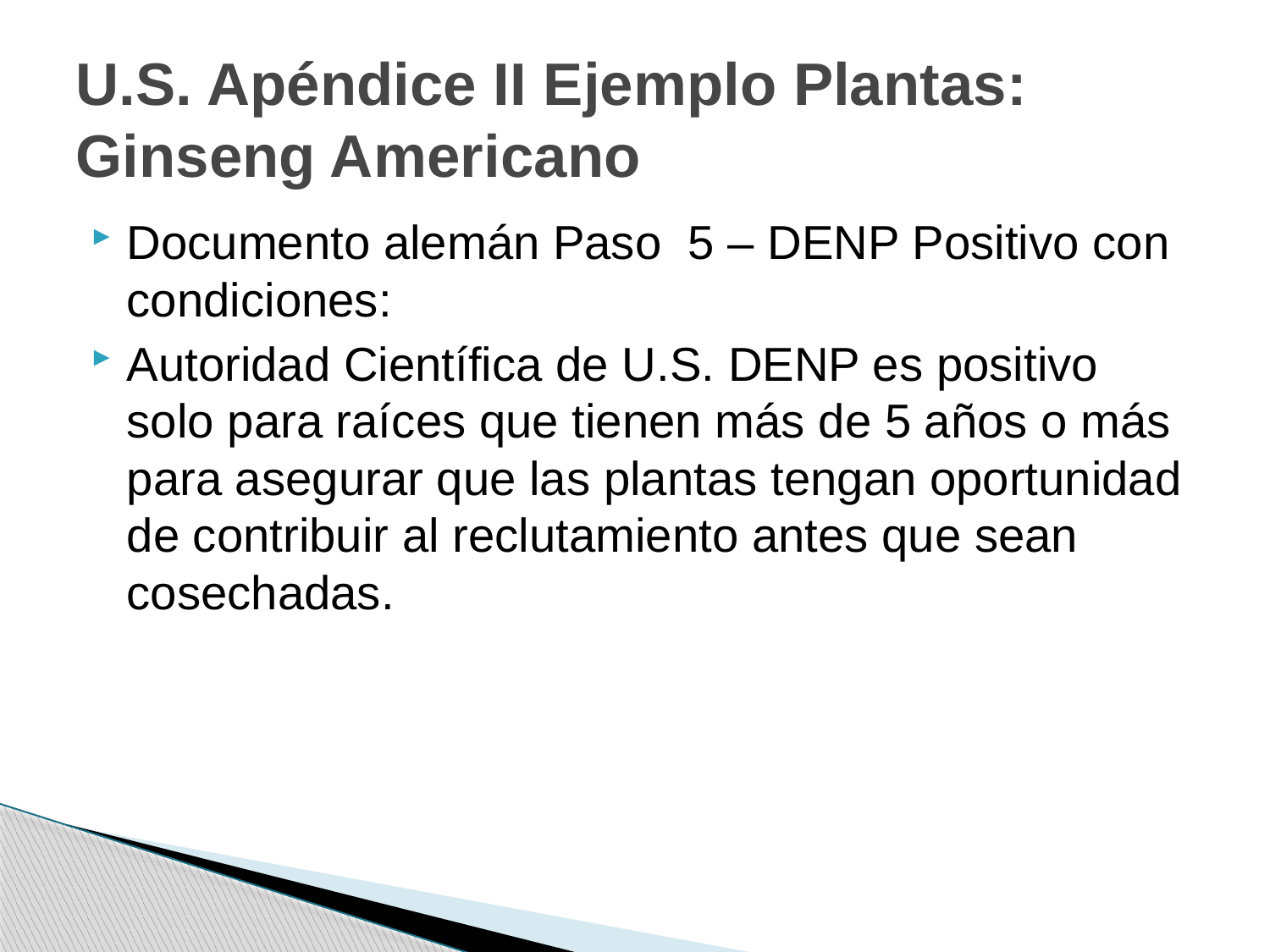

# U.S. Apéndice II Ejemplo Plantas: Ginseng Americano
Documento alemán Paso  5 – DENP Positivo con condiciones:
Autoridad Científica de U.S. DENP es positivo solo para raíces que tienen más de 5 años o más para asegurar que las plantas tengan oportunidad de contribuir al reclutamiento antes que sean cosechadas.